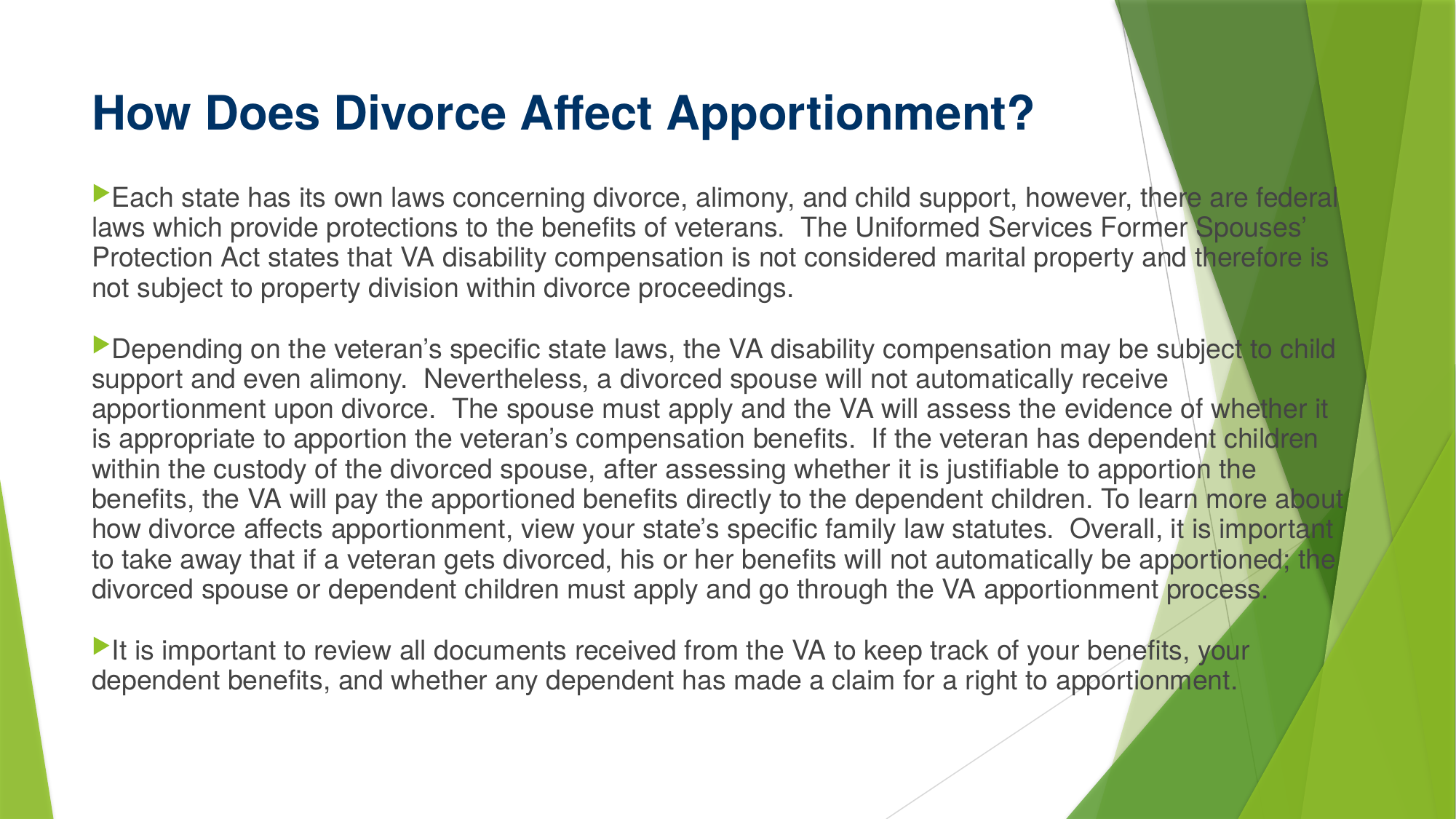

# How Does Divorce Affect Apportionment?
Each state has its own laws concerning divorce, alimony, and child support, however, there are federal laws which provide protections to the benefits of veterans.  The Uniformed Services Former Spouses’ Protection Act states that VA disability compensation is not considered marital property and therefore is not subject to property division within divorce proceedings.
Depending on the veteran’s specific state laws, the VA disability compensation may be subject to child support and even alimony.  Nevertheless, a divorced spouse will not automatically receive apportionment upon divorce.  The spouse must apply and the VA will assess the evidence of whether it is appropriate to apportion the veteran’s compensation benefits.  If the veteran has dependent children within the custody of the divorced spouse, after assessing whether it is justifiable to apportion the benefits, the VA will pay the apportioned benefits directly to the dependent children. To learn more about how divorce affects apportionment, view your state’s specific family law statutes.  Overall, it is important to take away that if a veteran gets divorced, his or her benefits will not automatically be apportioned; the divorced spouse or dependent children must apply and go through the VA apportionment process.
It is important to review all documents received from the VA to keep track of your benefits, your dependent benefits, and whether any dependent has made a claim for a right to apportionment.